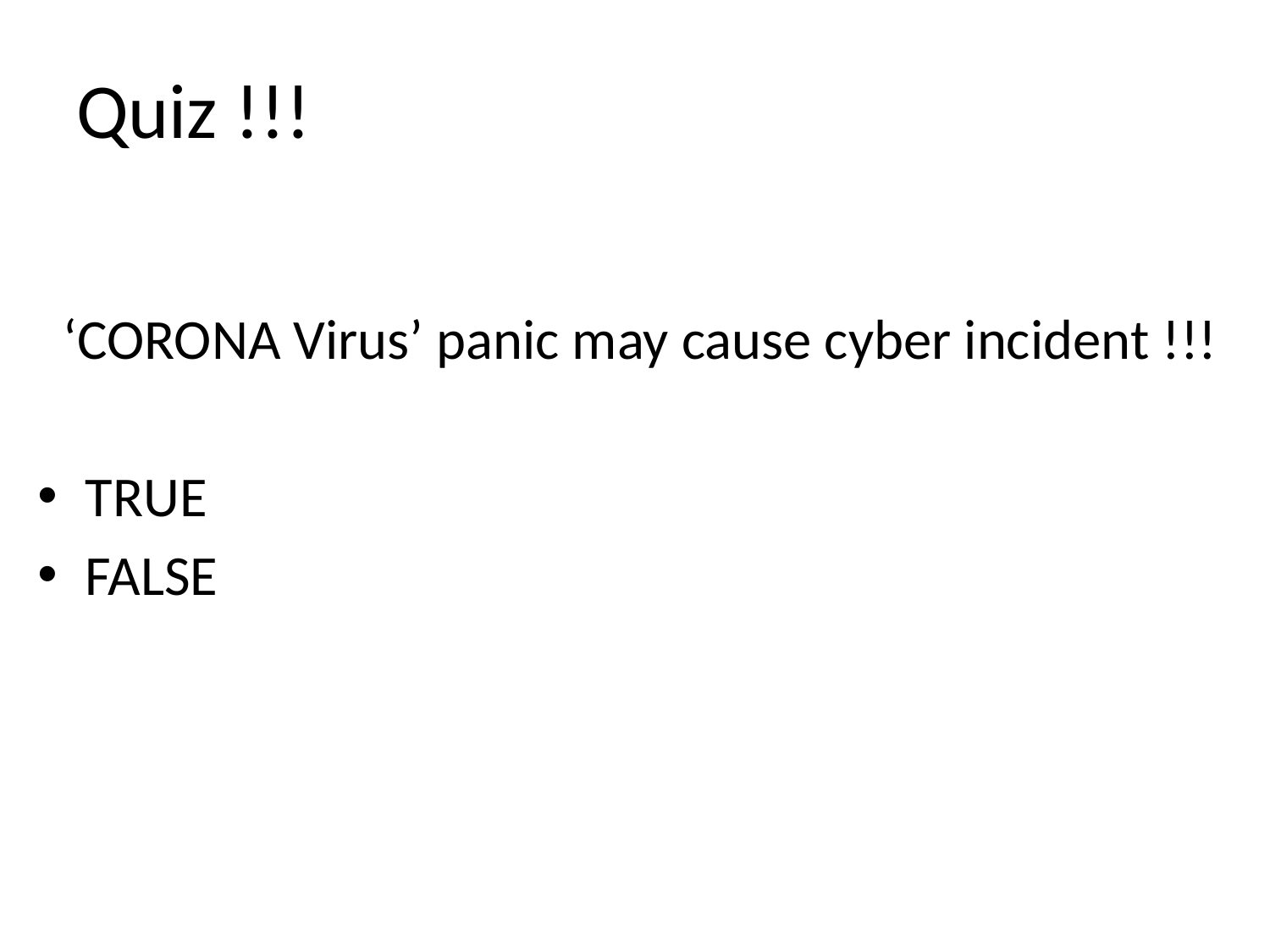

# Quiz !!!
  ‘CORONA Virus’ panic may cause cyber incident !!!

TRUE
FALSE